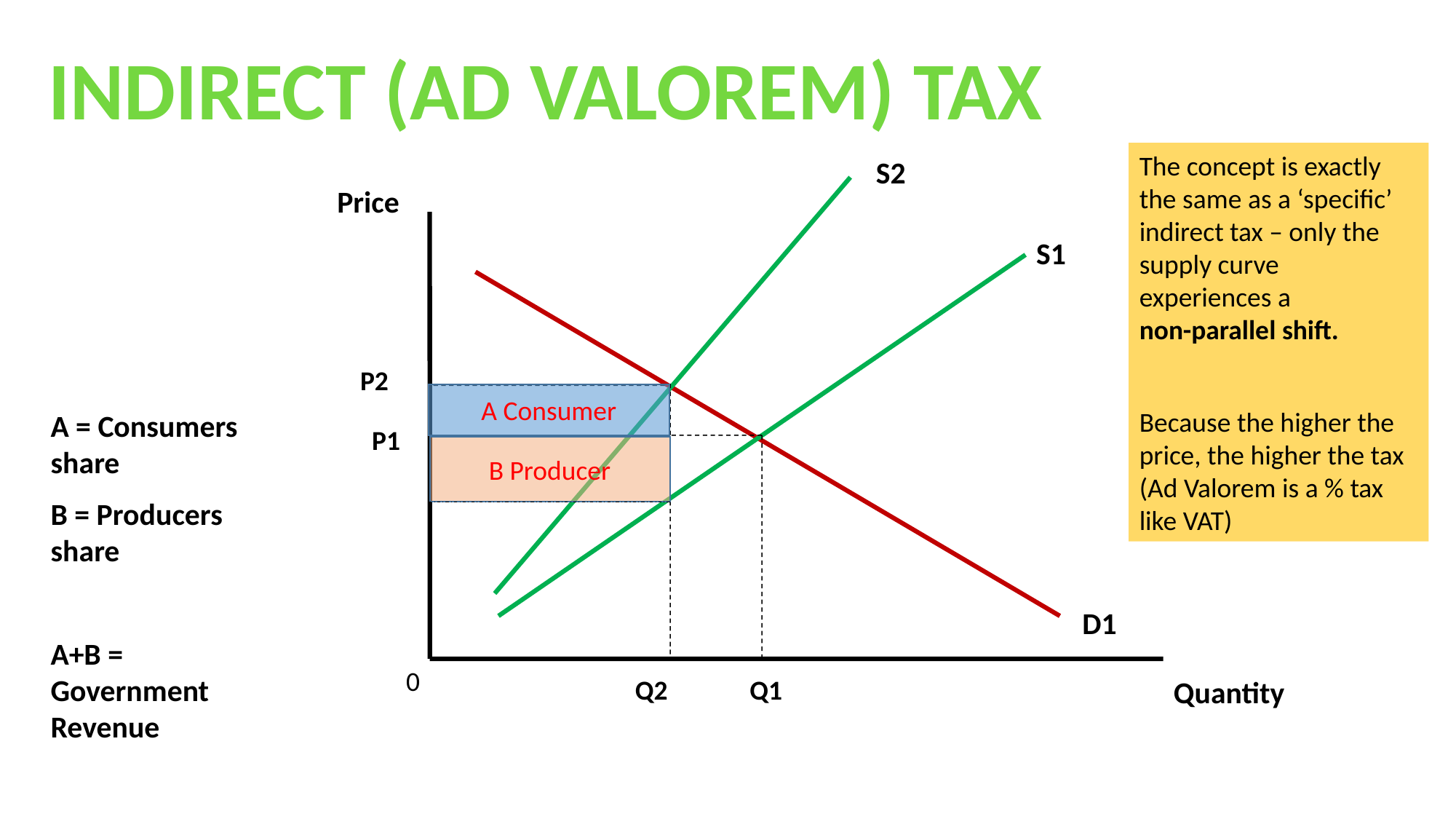

INDIRECT (AD VALOREM) TAX
The concept is exactly the same as a ‘specific’ indirect tax – only the supply curve experiences a
non-parallel shift.

Because the higher the price, the higher the tax (Ad Valorem is a % tax like VAT)
S2
Price

S1

P2

A Consumer

A = Consumers share
B = Producers share

A+B = Government Revenue
P1

B Producer
D1
0

Q2
Q1
Quantity